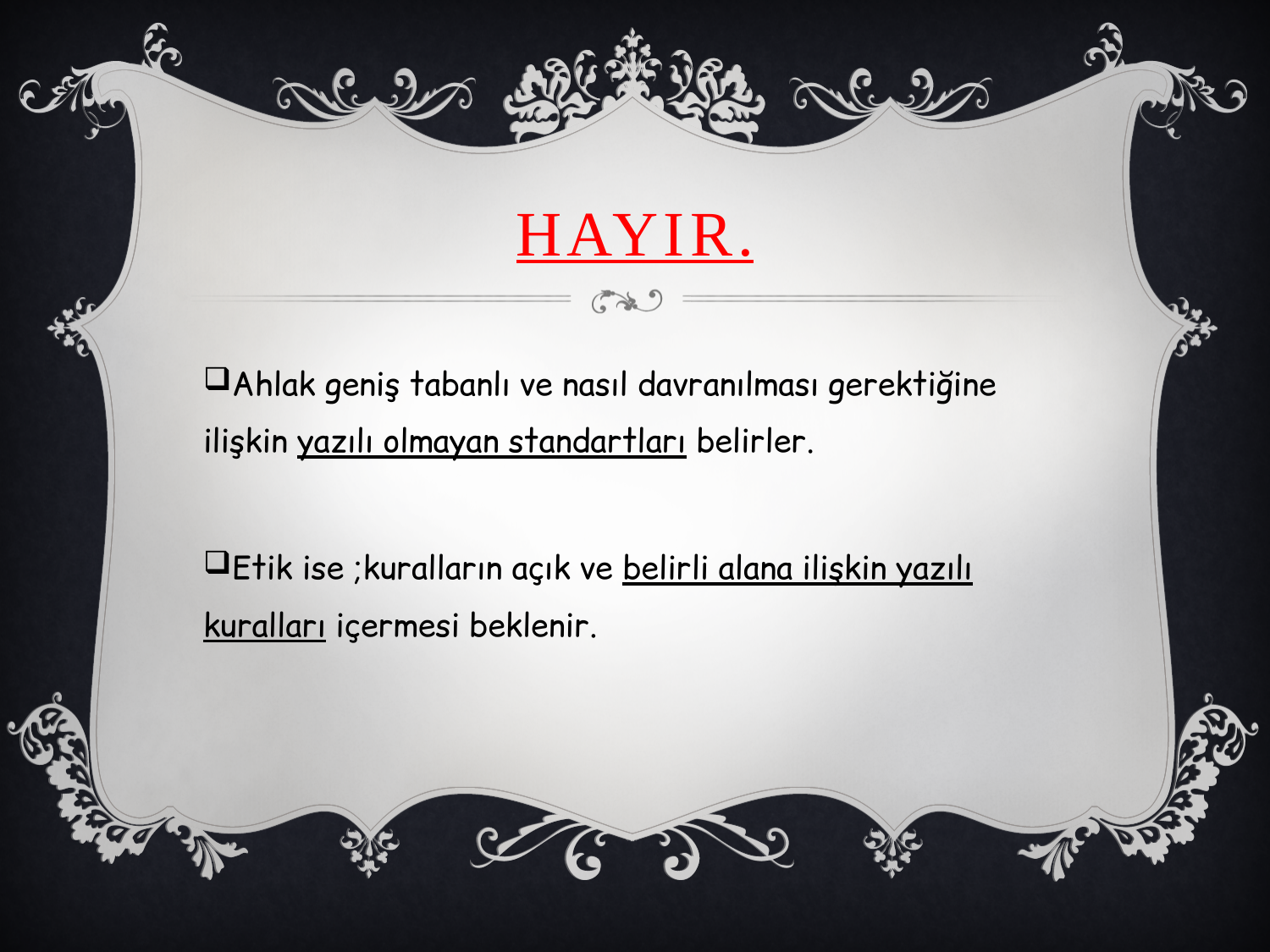

# HAYIR.
Ahlak geniş tabanlı ve nasıl davranılması gerektiğine ilişkin yazılı olmayan standartları belirler.

Etik ise ;kuralların açık ve belirli alana ilişkin yazılı kuralları içermesi beklenir.